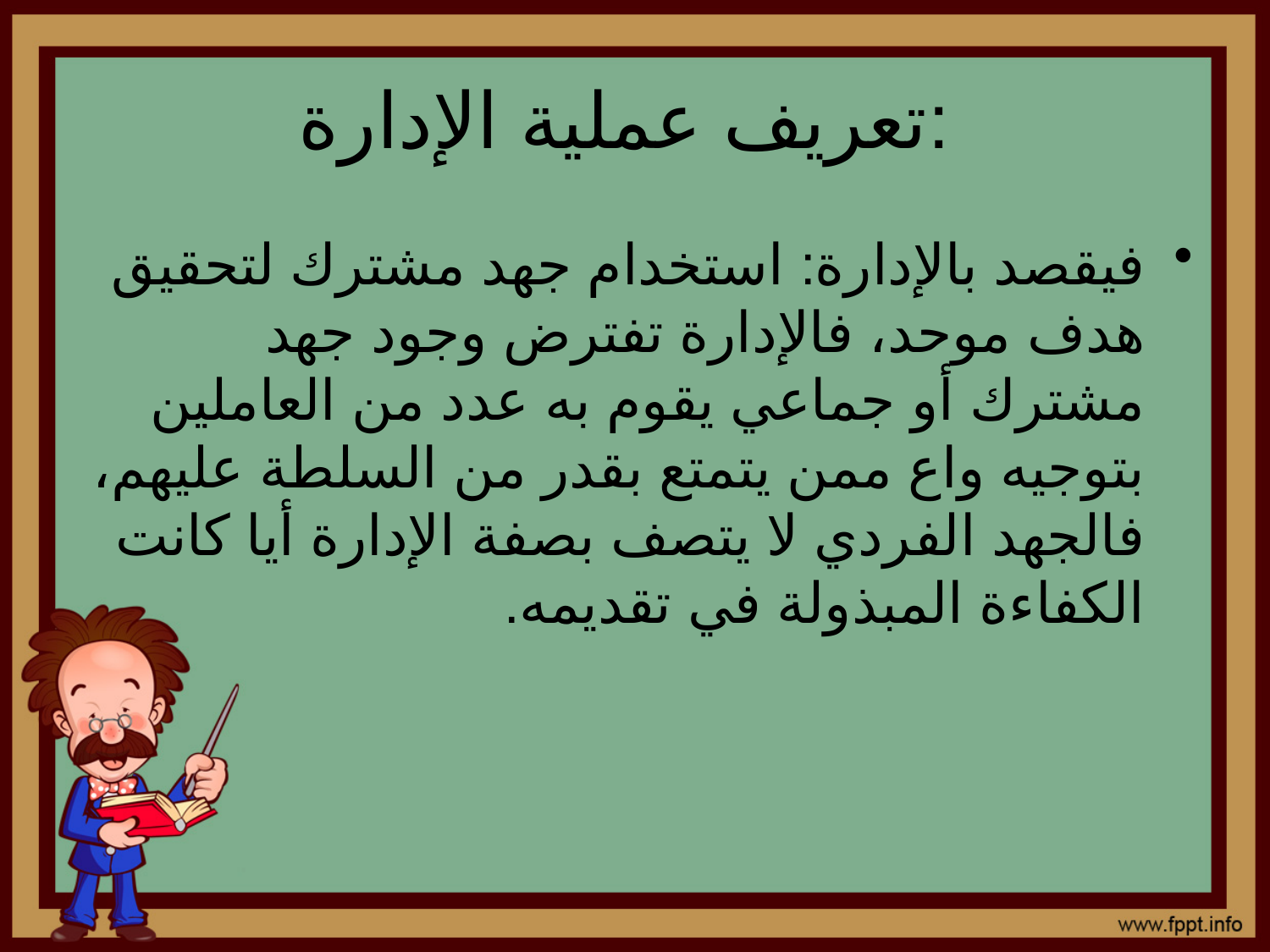

# تعريف عملية الإدارة:
فيقصد بالإدارة: استخدام جهد مشترك لتحقيق هدف موحد، فالإدارة تفترض وجود جهد مشترك أو جماعي يقوم به عدد من العاملين بتوجيه واع ممن يتمتع بقدر من السلطة عليهم، فالجهد الفردي لا يتصف بصفة الإدارة أيا كانت الكفاءة المبذولة في تقديمه.